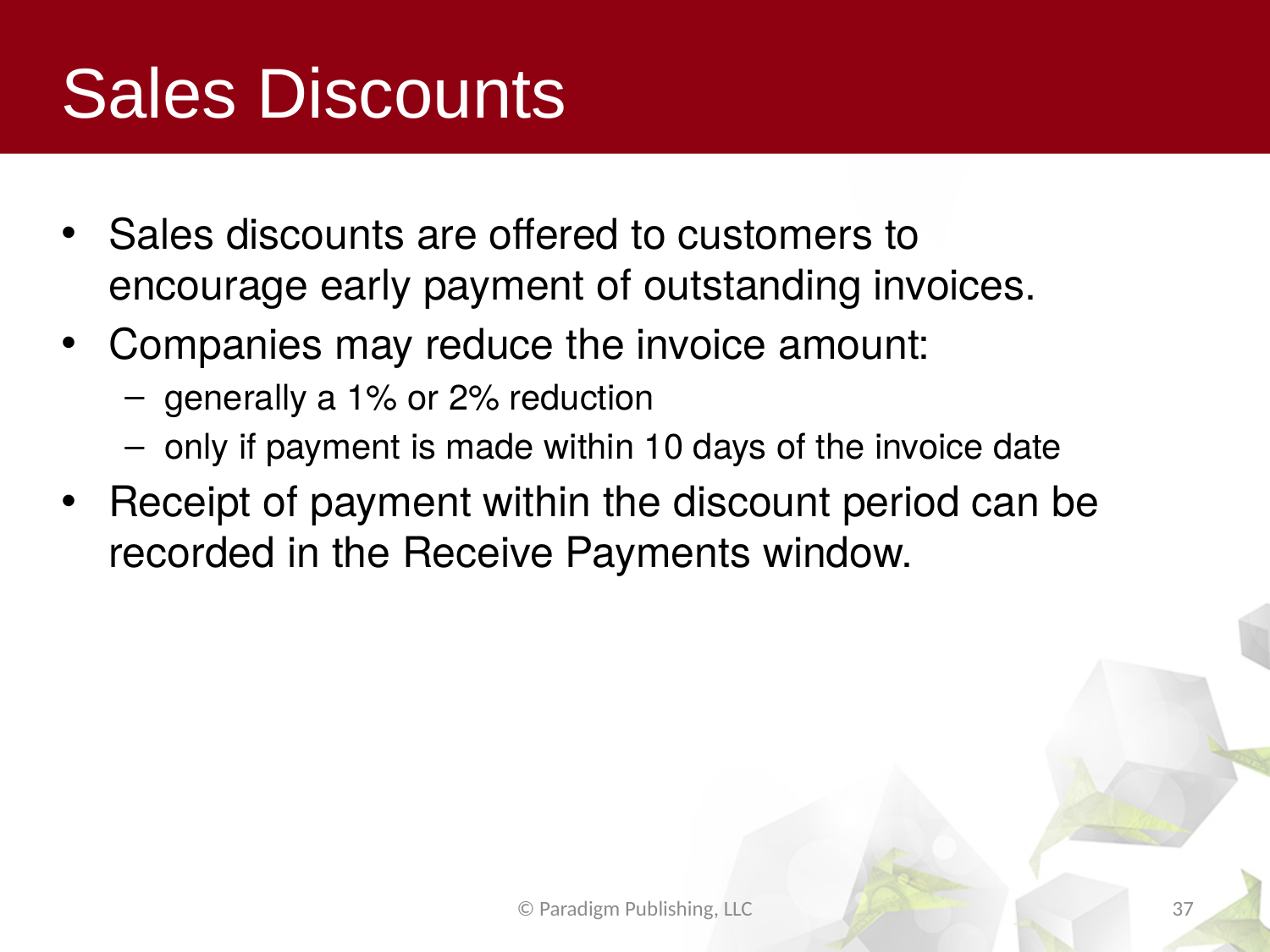

# Sales Discounts
Sales discounts are offered to customers to encourage early payment of outstanding invoices.
Companies may reduce the invoice amount:
generally a 1% or 2% reduction
only if payment is made within 10 days of the invoice date
Receipt of payment within the discount period can be recorded in the Receive Payments window.
© Paradigm Publishing, LLC
37